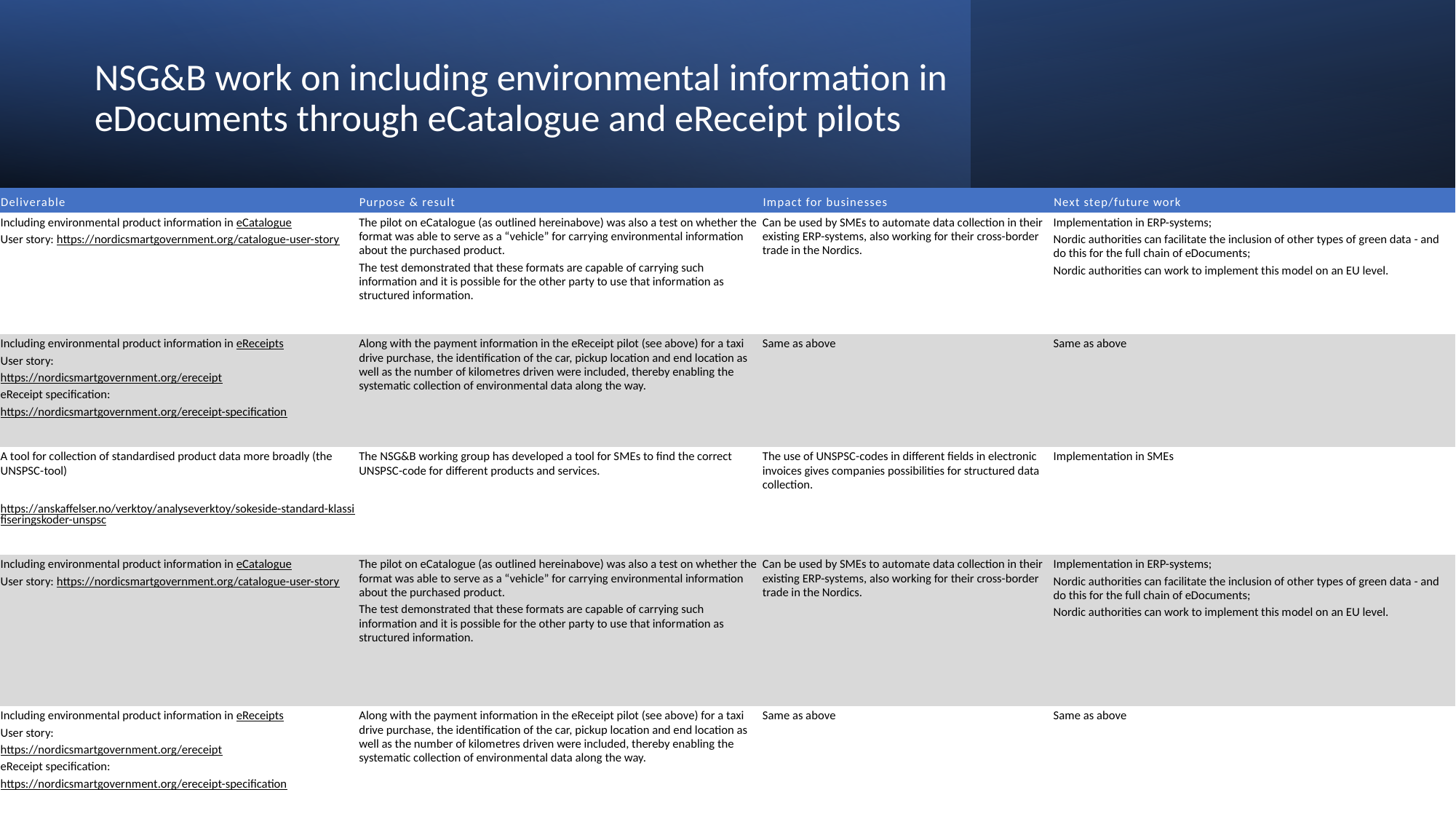

# NSG&B work on including environmental information in eDocuments through eCatalogue and eReceipt pilots
| Deliverable | Purpose & result | Impact for businesses | Next step/future work |
| --- | --- | --- | --- |
| Including environmental product information in eCatalogue User story: https://nordicsmartgovernment.org/catalogue-user-story | The pilot on eCatalogue (as outlined hereinabove) was also a test on whether the format was able to serve as a “vehicle” for carrying environmental information about the purchased product. The test demonstrated that these formats are capable of carrying such information and it is possible for the other party to use that information as structured information. | Can be used by SMEs to automate data collection in their existing ERP-systems, also working for their cross-border trade in the Nordics. | Implementation in ERP-systems; Nordic authorities can facilitate the inclusion of other types of green data - and do this for the full chain of eDocuments; Nordic authorities can work to implement this model on an EU level. |
| Including environmental product information in eReceipts User story: https://nordicsmartgovernment.org/ereceipt eReceipt specification: https://nordicsmartgovernment.org/ereceipt-specification | Along with the payment information in the eReceipt pilot (see above) for a taxi drive purchase, the identification of the car, pickup location and end location as well as the number of kilometres driven were included, thereby enabling the systematic collection of environmental data along the way. | Same as above | Same as above |
| A tool for collection of standardised product data more broadly (the UNSPSC-tool) https://anskaffelser.no/verktoy/analyseverktoy/sokeside-standard-klassifiseringskoder-unspsc | The NSG&B working group has developed a tool for SMEs to find the correct UNSPSC-code for different products and services. | The use of UNSPSC-codes in different fields in electronic invoices gives companies possibilities for structured data collection. | Implementation in SMEs |
| Including environmental product information in eCatalogue User story: https://nordicsmartgovernment.org/catalogue-user-story | The pilot on eCatalogue (as outlined hereinabove) was also a test on whether the format was able to serve as a “vehicle” for carrying environmental information about the purchased product. The test demonstrated that these formats are capable of carrying such information and it is possible for the other party to use that information as structured information. | Can be used by SMEs to automate data collection in their existing ERP-systems, also working for their cross-border trade in the Nordics. | Implementation in ERP-systems; Nordic authorities can facilitate the inclusion of other types of green data - and do this for the full chain of eDocuments; Nordic authorities can work to implement this model on an EU level. |
| Including environmental product information in eReceipts User story: https://nordicsmartgovernment.org/ereceipt eReceipt specification: https://nordicsmartgovernment.org/ereceipt-specification | Along with the payment information in the eReceipt pilot (see above) for a taxi drive purchase, the identification of the car, pickup location and end location as well as the number of kilometres driven were included, thereby enabling the systematic collection of environmental data along the way. | Same as above | Same as above |